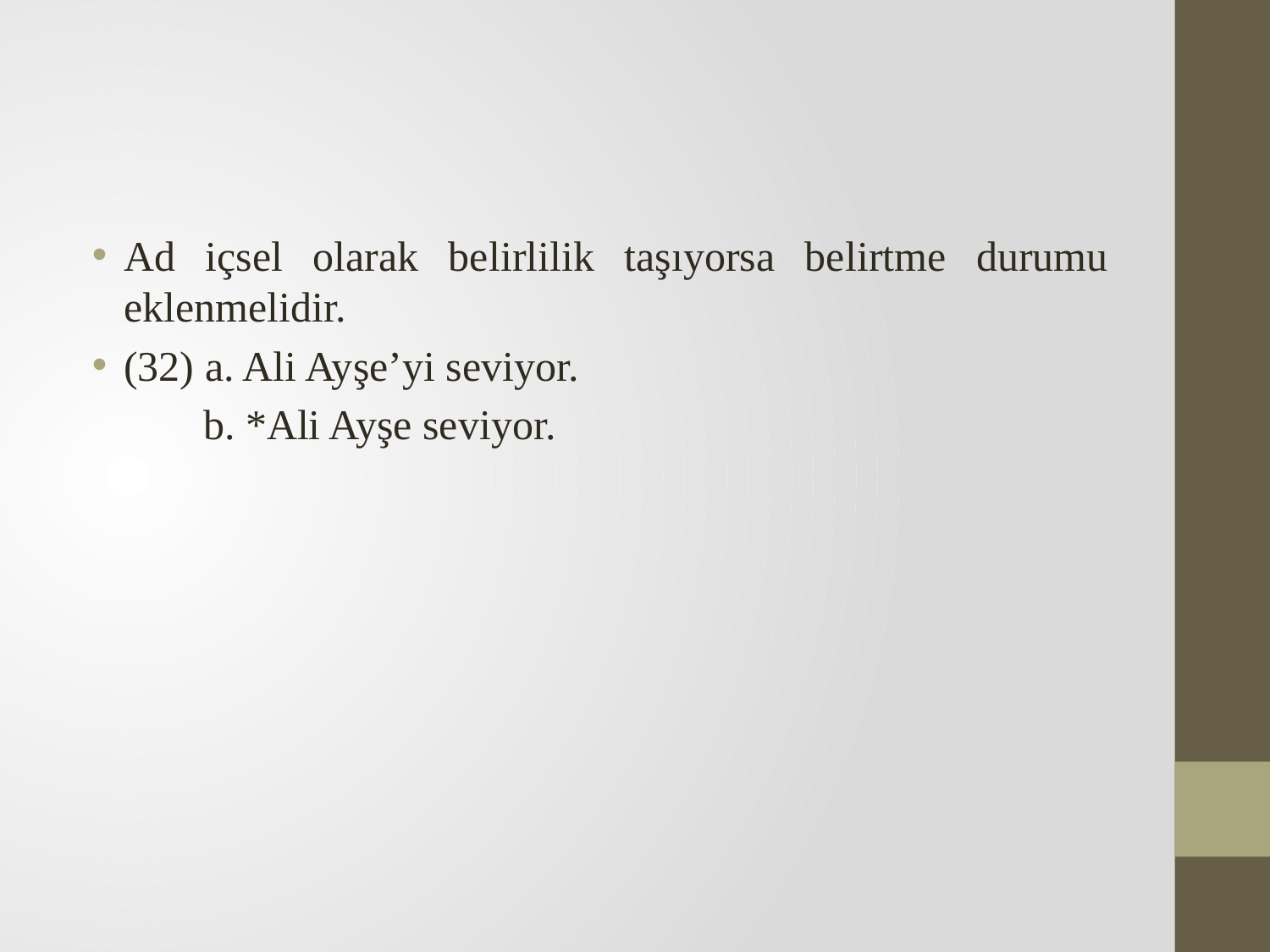

Ad içsel olarak belirlilik taşıyorsa belirtme durumu eklenmelidir.
(32) a. Ali Ayşe’yi seviyor.
	b. *Ali Ayşe seviyor.